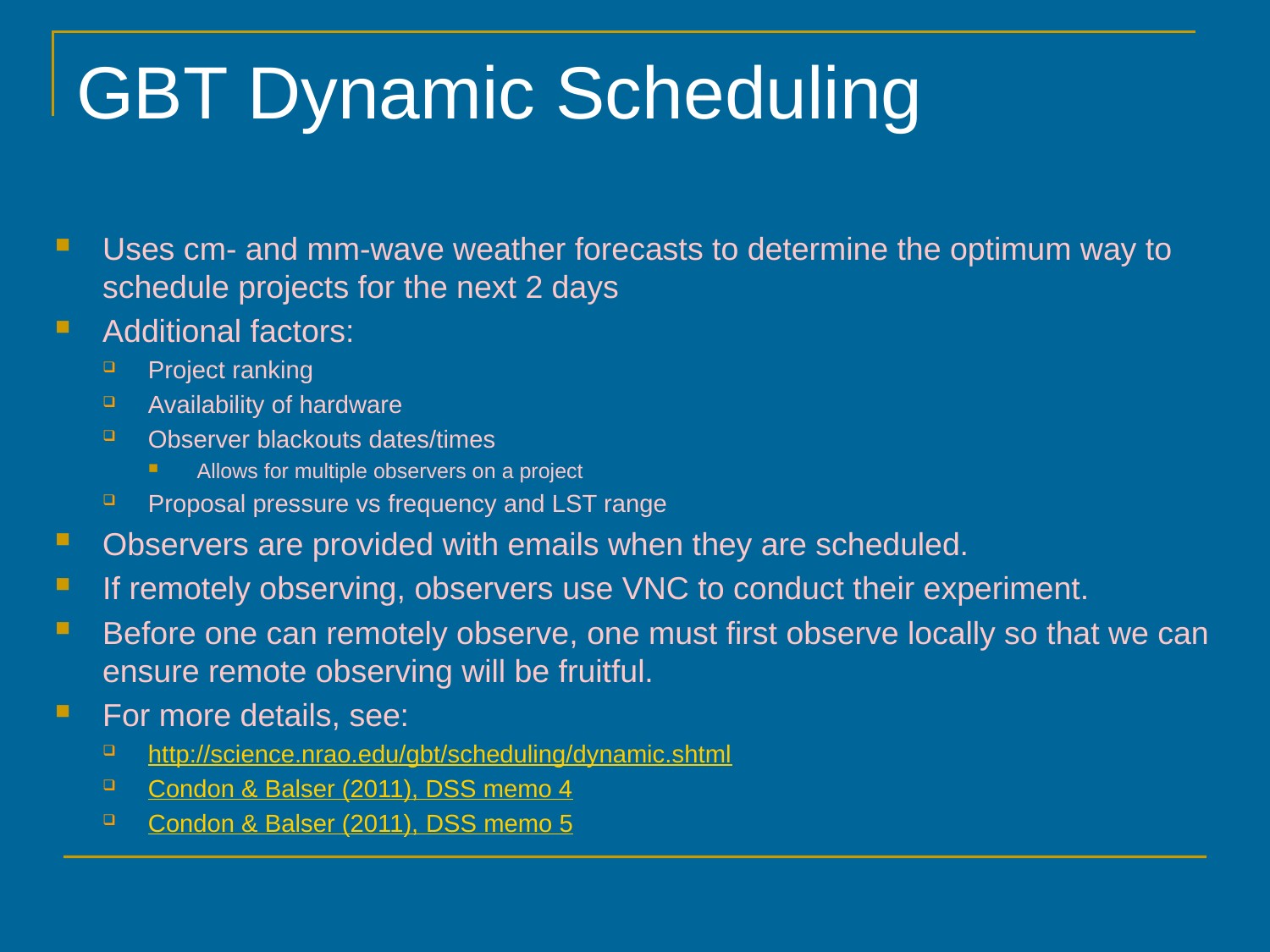

# GBT Dynamic Scheduling
Uses cm- and mm-wave weather forecasts to determine the optimum way to schedule projects for the next 2 days
Additional factors:
Project ranking
Availability of hardware
Observer blackouts dates/times
Allows for multiple observers on a project
Proposal pressure vs frequency and LST range
Observers are provided with emails when they are scheduled.
If remotely observing, observers use VNC to conduct their experiment.
Before one can remotely observe, one must first observe locally so that we can ensure remote observing will be fruitful.
For more details, see:
http://science.nrao.edu/gbt/scheduling/dynamic.shtml
Condon & Balser (2011), DSS memo 4
Condon & Balser (2011), DSS memo 5